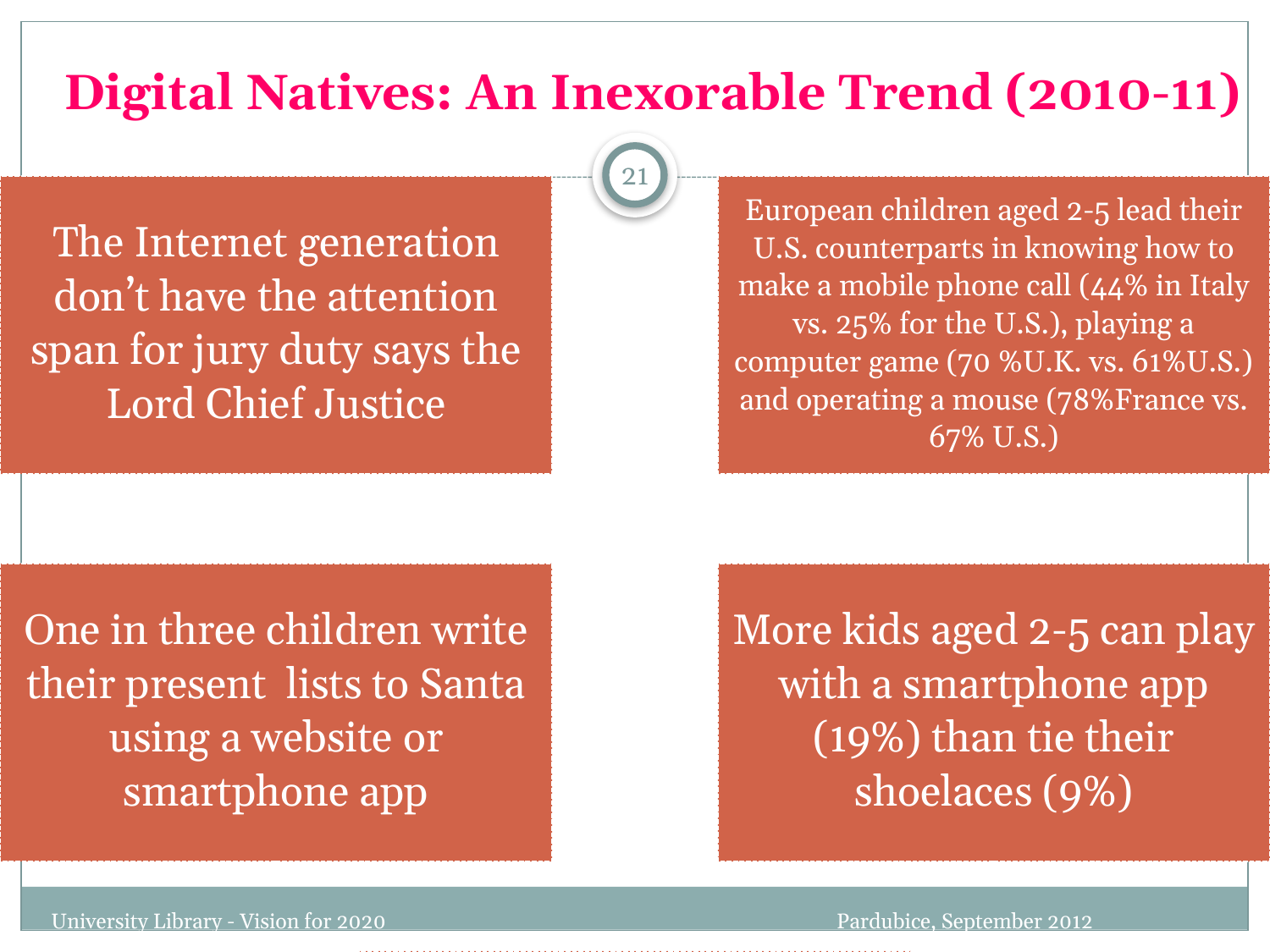

# Digital Natives: An Inexorable Trend (2010-11)
21
The Internet generation don’t have the attention span for jury duty says the Lord Chief Justice
European children aged 2-5 lead their U.S. counterparts in knowing how to make a mobile phone call (44% in Italy vs. 25% for the U.S.), playing a computer game (70 %U.K. vs. 61%U.S.) and operating a mouse (78%France vs. 67% U.S.)
One in three children write their present  lists to Santa using a website or smartphone app
More kids aged 2-5 can play with a smartphone app (19%) than tie their shoelaces (9%)

University Library - Vision for 2020                                                                                         Pardubice, September 2012